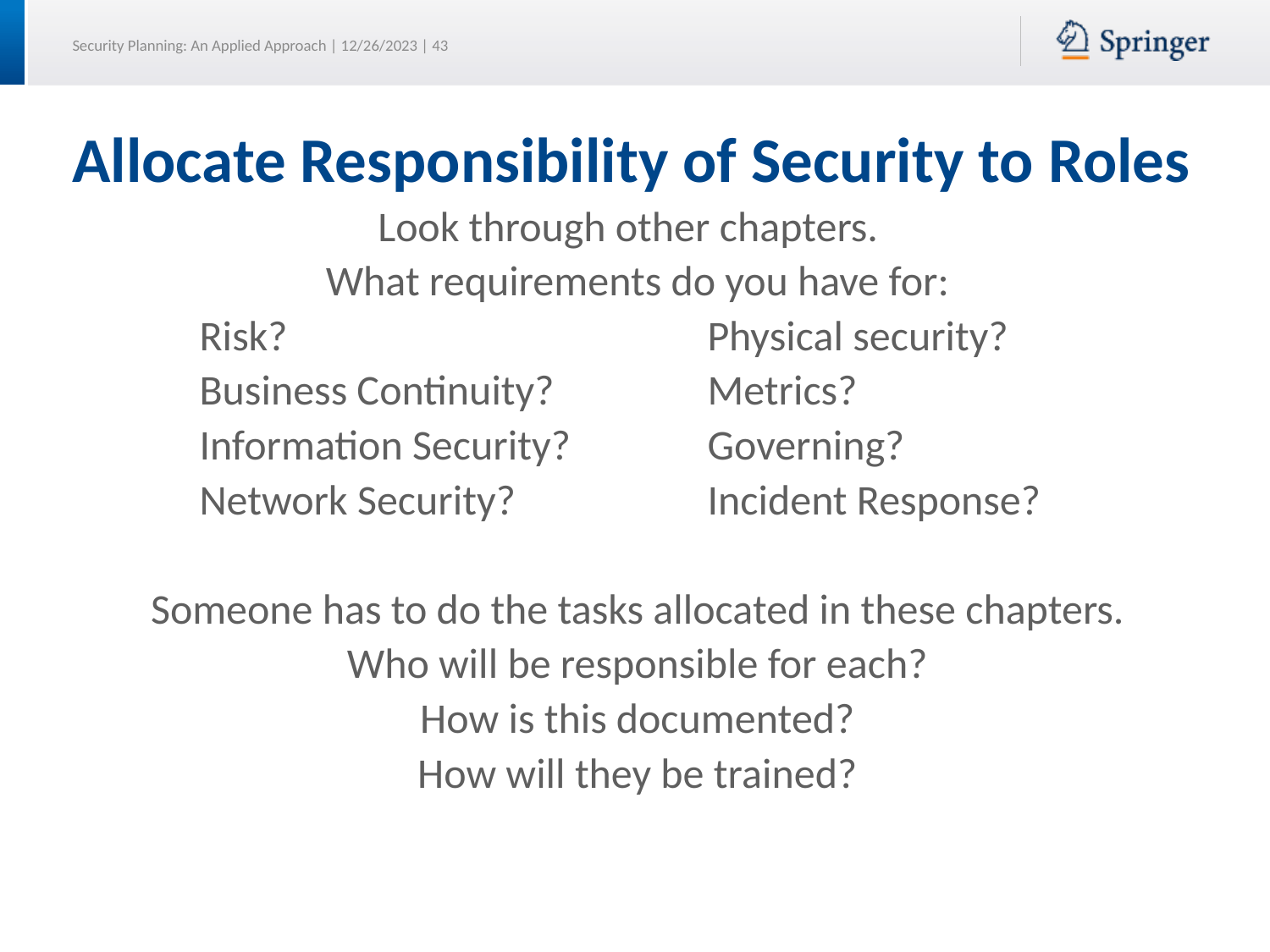

# Allocate Responsibility of Security to Roles
Look through other chapters.
What requirements do you have for:
	Risk?				Physical security?
	Business Continuity?		Metrics?
	Information Security?		Governing?
	Network Security?		Incident Response?

Someone has to do the tasks allocated in these chapters.
Who will be responsible for each?
How is this documented?
How will they be trained?